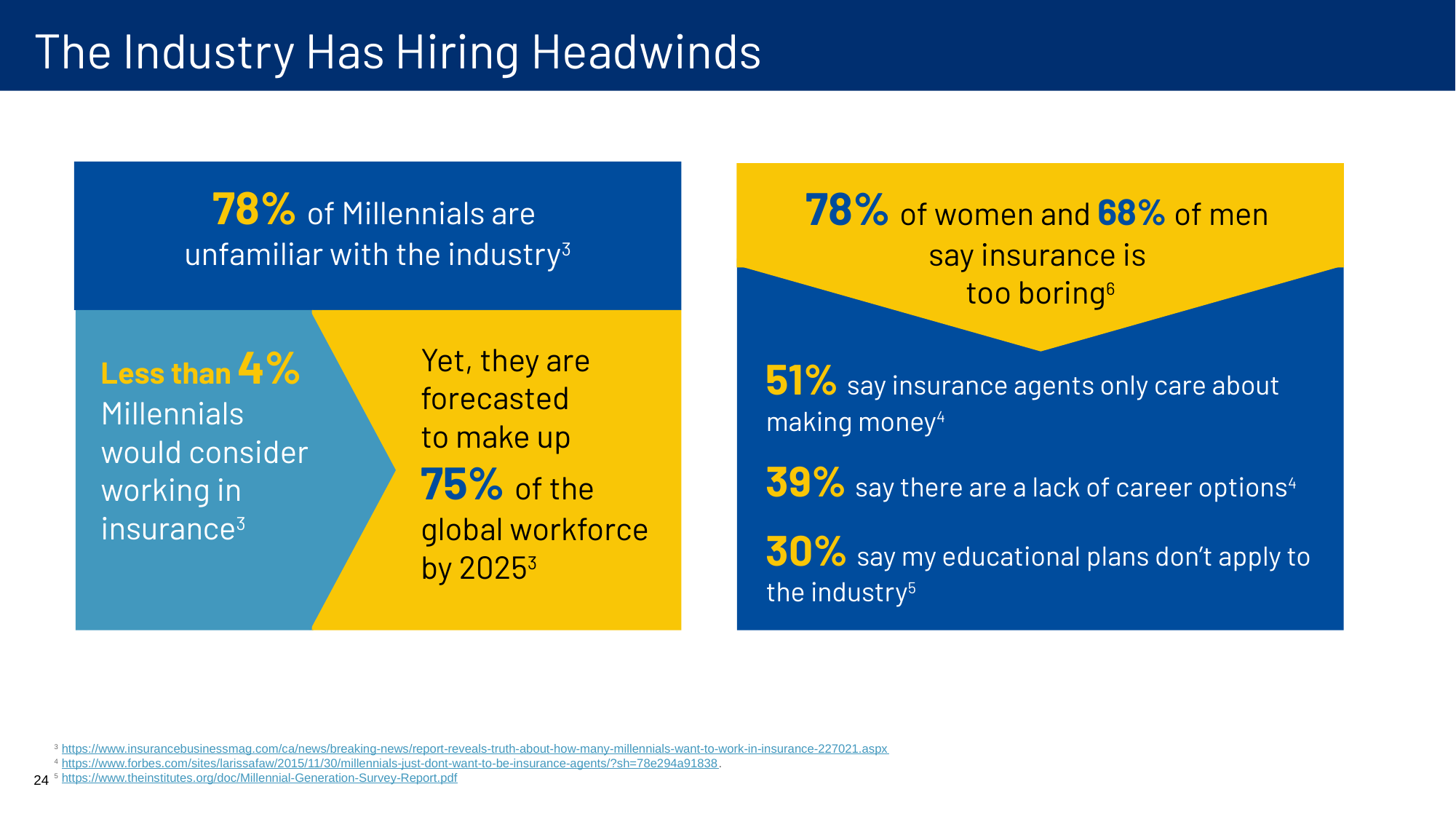

# The Industry Has Hiring Headwinds

78% of Millennials are
unfamiliar with the industry3
78% of women and 68% of men
say insurance is
too boring6

Less than 4% Millennials would consider working in insurance3
Yet, they are forecasted
to make up
75% of the global workforce by 20253
51% say insurance agents only care about making money4
39% say there are a lack of career options4
30% say my educational plans don’t apply to the industry5

3 https://www.insurancebusinessmag.com/ca/news/breaking-news/report-reveals-truth-about-how-many-millennials-want-to-work-in-insurance-227021.aspx
4 https://www.forbes.com/sites/larissafaw/2015/11/30/millennials-just-dont-want-to-be-insurance-agents/?sh=78e294a91838.
5 https://www.theinstitutes.org/doc/Millennial-Generation-Survey-Report.pdf

24